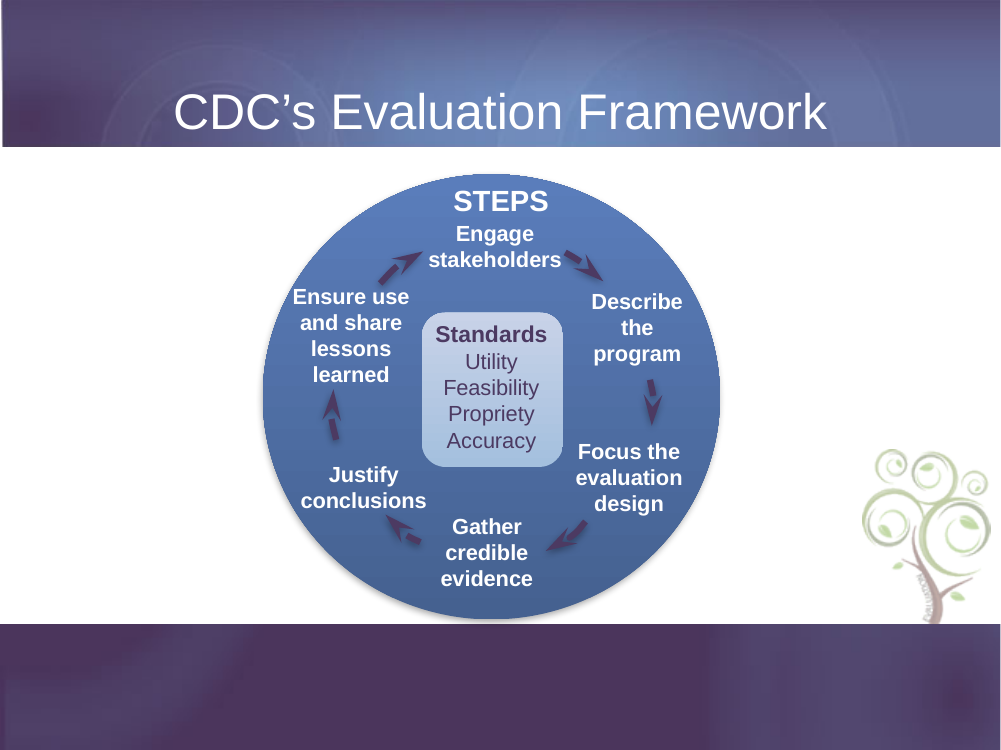

CDC’s Evaluation Framework

STEPS
Engage stakeholders
Ensure use and share lessons learned
Describe the program
Focus the evaluation design
Justify conclusions
Gather credible evidence

Standards
Utility
Feasibility
Propriety
Accuracy